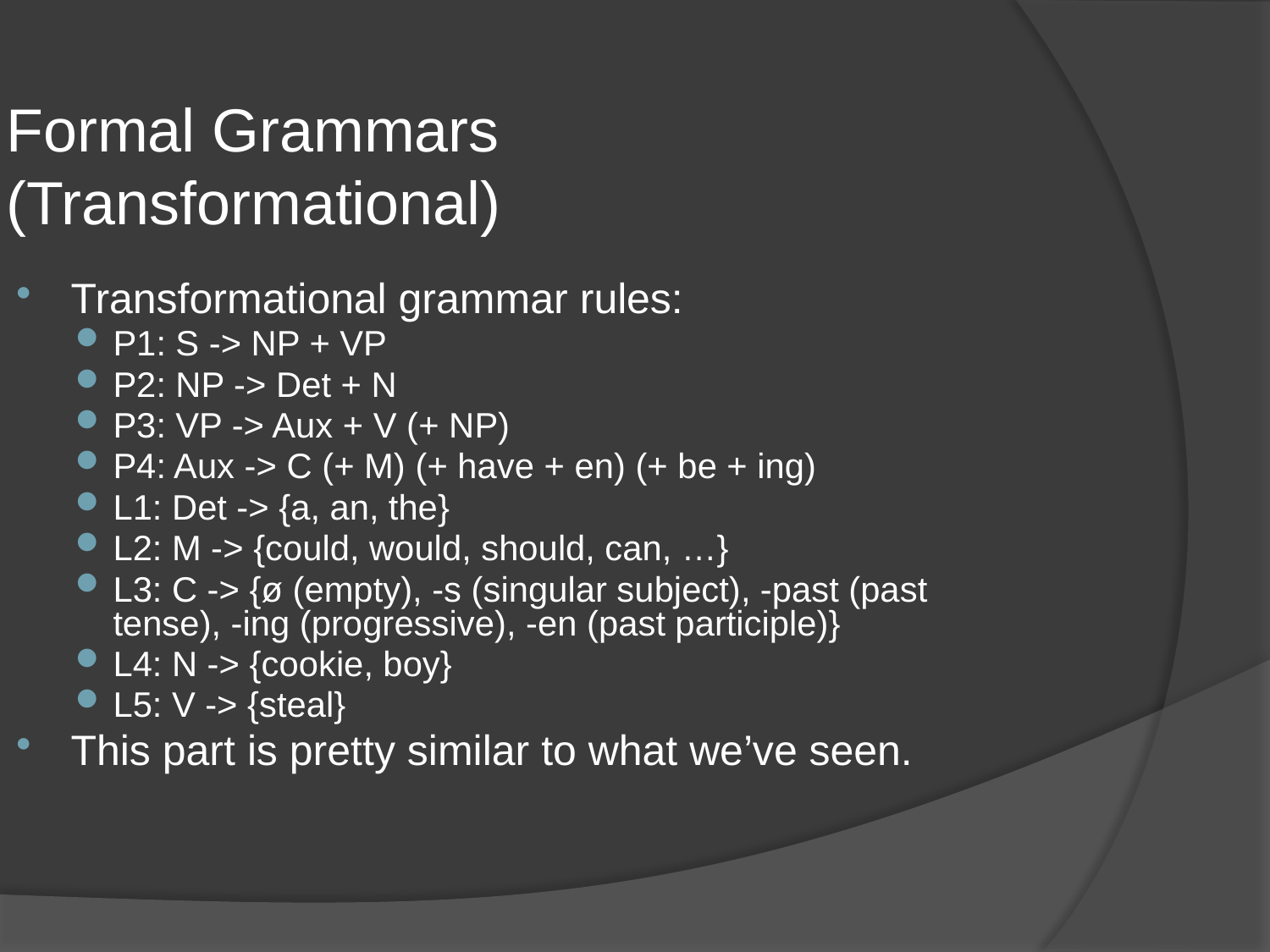

Formal Grammars (Transformational)
Transformational grammar rules:
P1: S -> NP + VP
P2: NP -> Det + N
P3: VP -> Aux + V (+ NP)
P4: Aux -> C (+ M) (+ have + en) (+ be + ing)
L1: Det -> {a, an, the}
L2: M -> {could, would, should, can, …}
L3: C -> {ø (empty), -s (singular subject), -past (past tense), -ing (progressive), -en (past participle)}
L4: N -> {cookie, boy}
L5: V -> {steal}
This part is pretty similar to what we’ve seen.